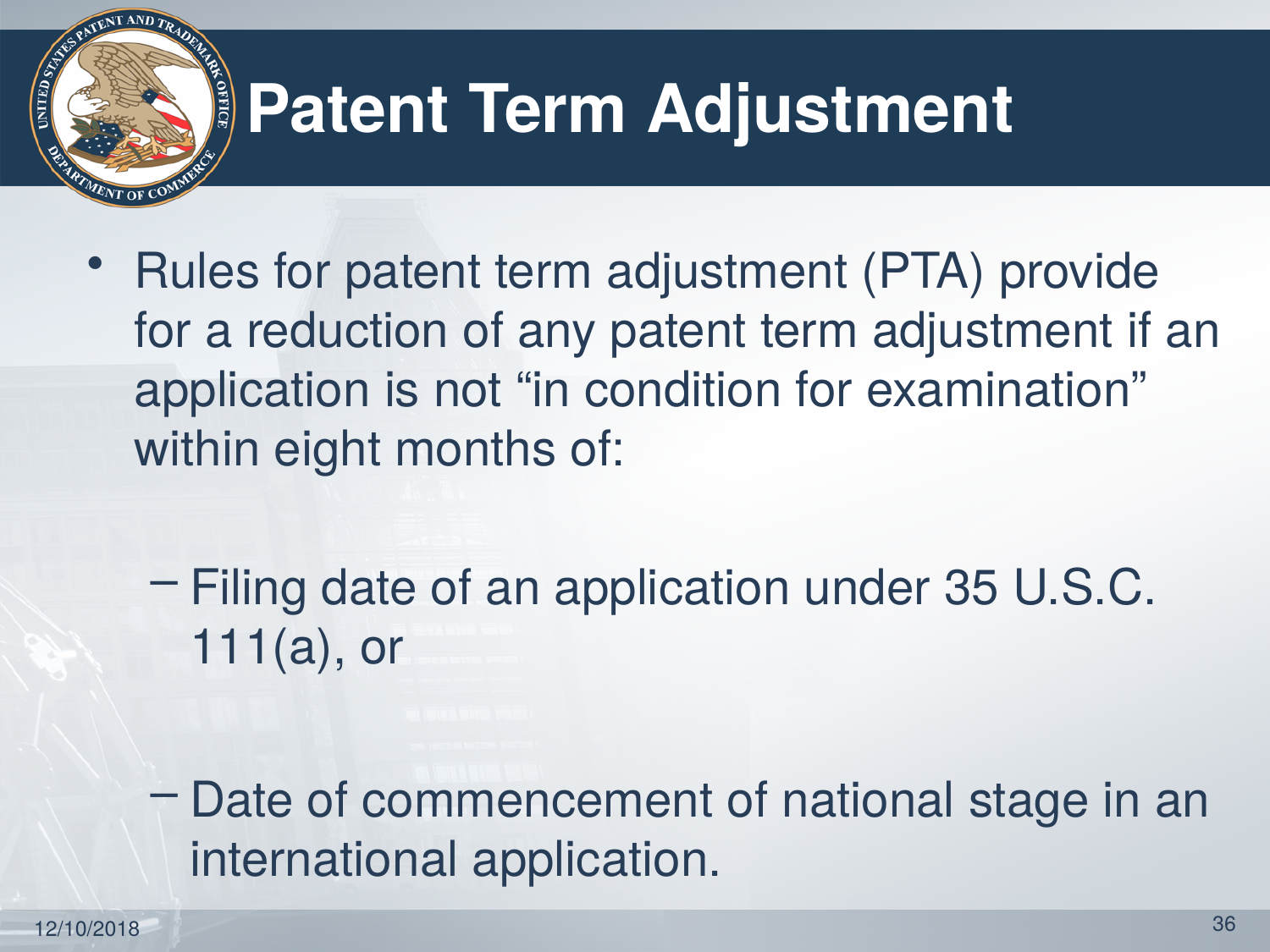

# Patent Term Adjustment
Rules for patent term adjustment (PTA) provide for a reduction of any patent term adjustment if an application is not “in condition for examination” within eight months of:

Filing date of an application under 35 U.S.C. 111(a), or

Date of commencement of national stage in an international application.
12/10/2018
36